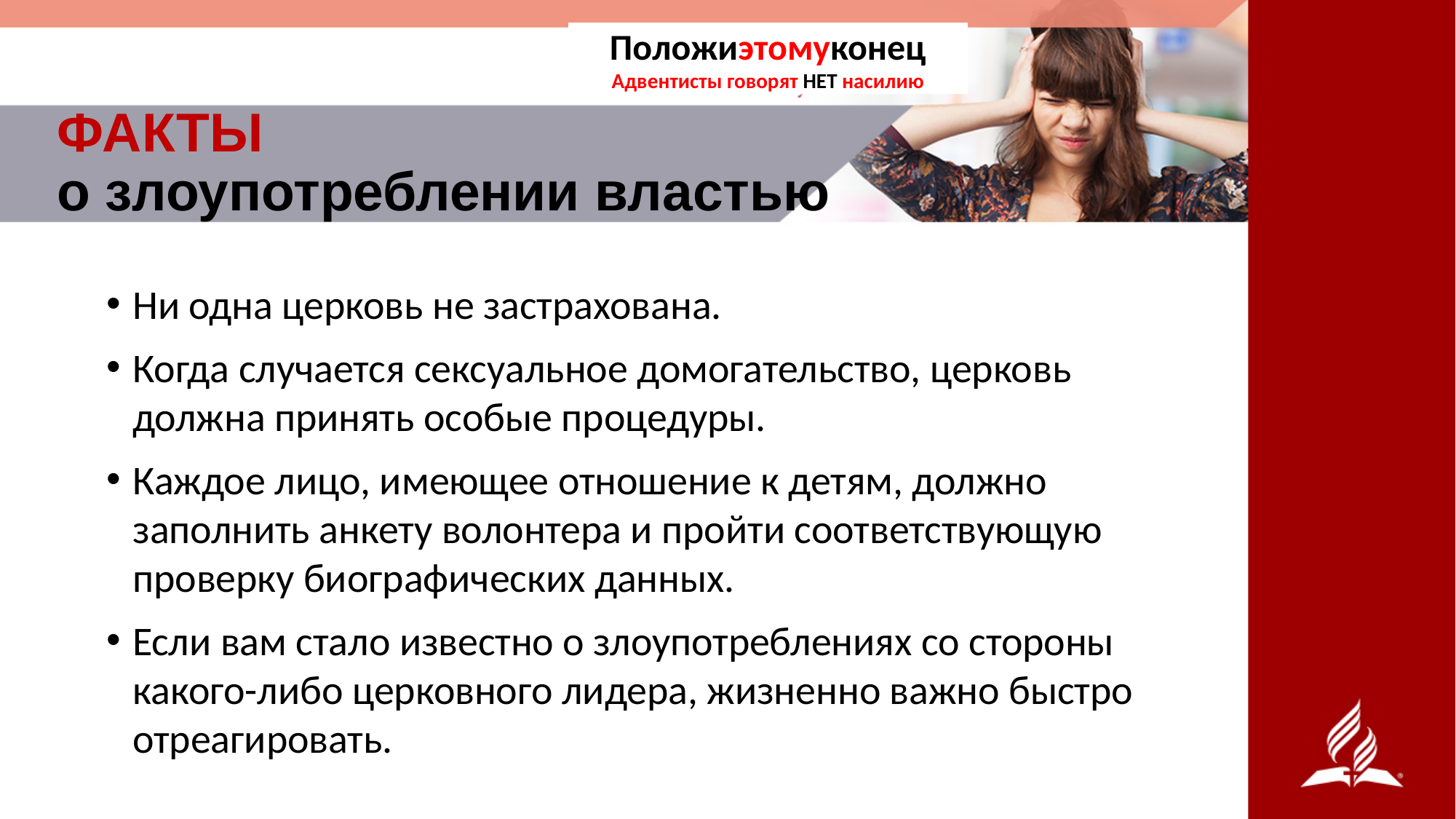

Положиэтомуконец
Адвентисты говорят НЕТ насилию
ФАКТЫ
о злоупотреблении властью

Ни одна церковь не застрахована.
Когда случается сексуальное домогательство, церковь должна принять особые процедуры.
Каждое лицо, имеющее отношение к детям, должно заполнить анкету волонтера и пройти соответствующую проверку биографических данных.
Если вам стало известно о злоупотреблениях со стороны какого-либо церковного лидера, жизненно важно быстро отреагировать.